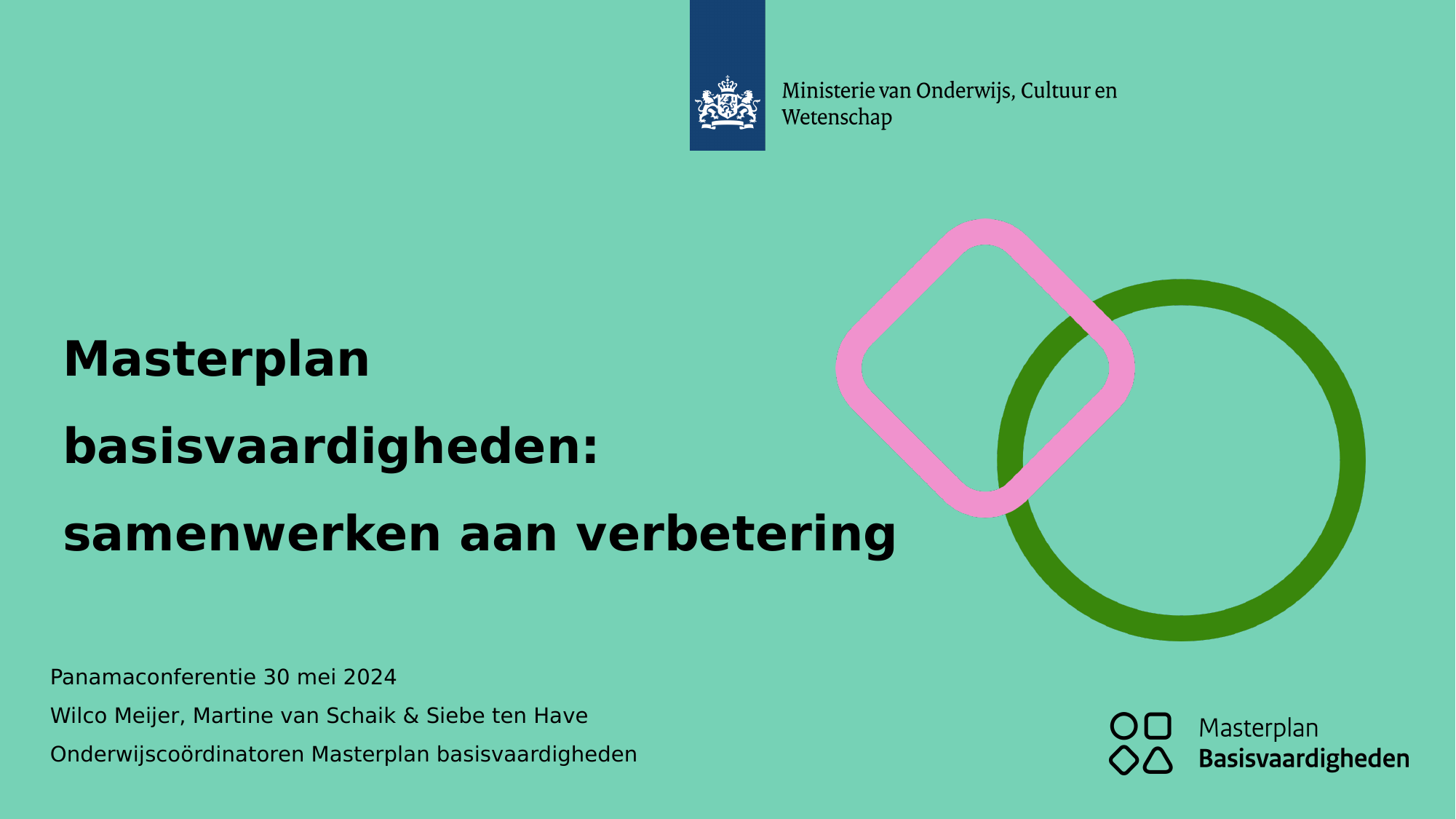

# Masterplan basisvaardigheden: samenwerken aan verbetering
Panamaconferentie 30 mei 2024
Wilco Meijer, Martine van Schaik & Siebe ten Have
Onderwijscoördinatoren Masterplan basisvaardigheden